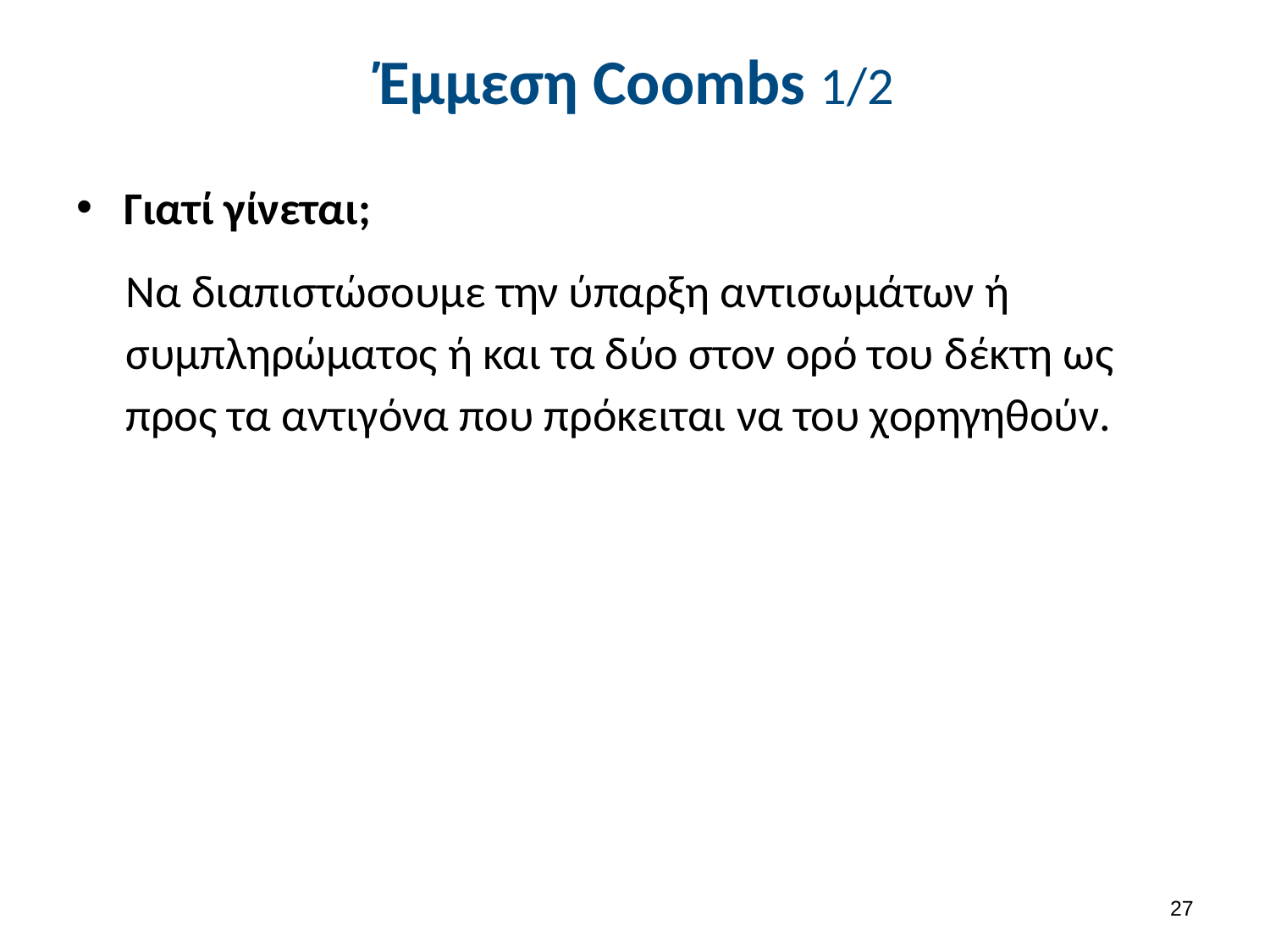

# Έμμεση Coombs 1/2
Γιατί γίνεται;
Να διαπιστώσουμε την ύπαρξη αντισωμάτων ή συμπληρώματος ή και τα δύο στον ορό του δέκτη ως προς τα αντιγόνα που πρόκειται να του χορηγηθούν.
27